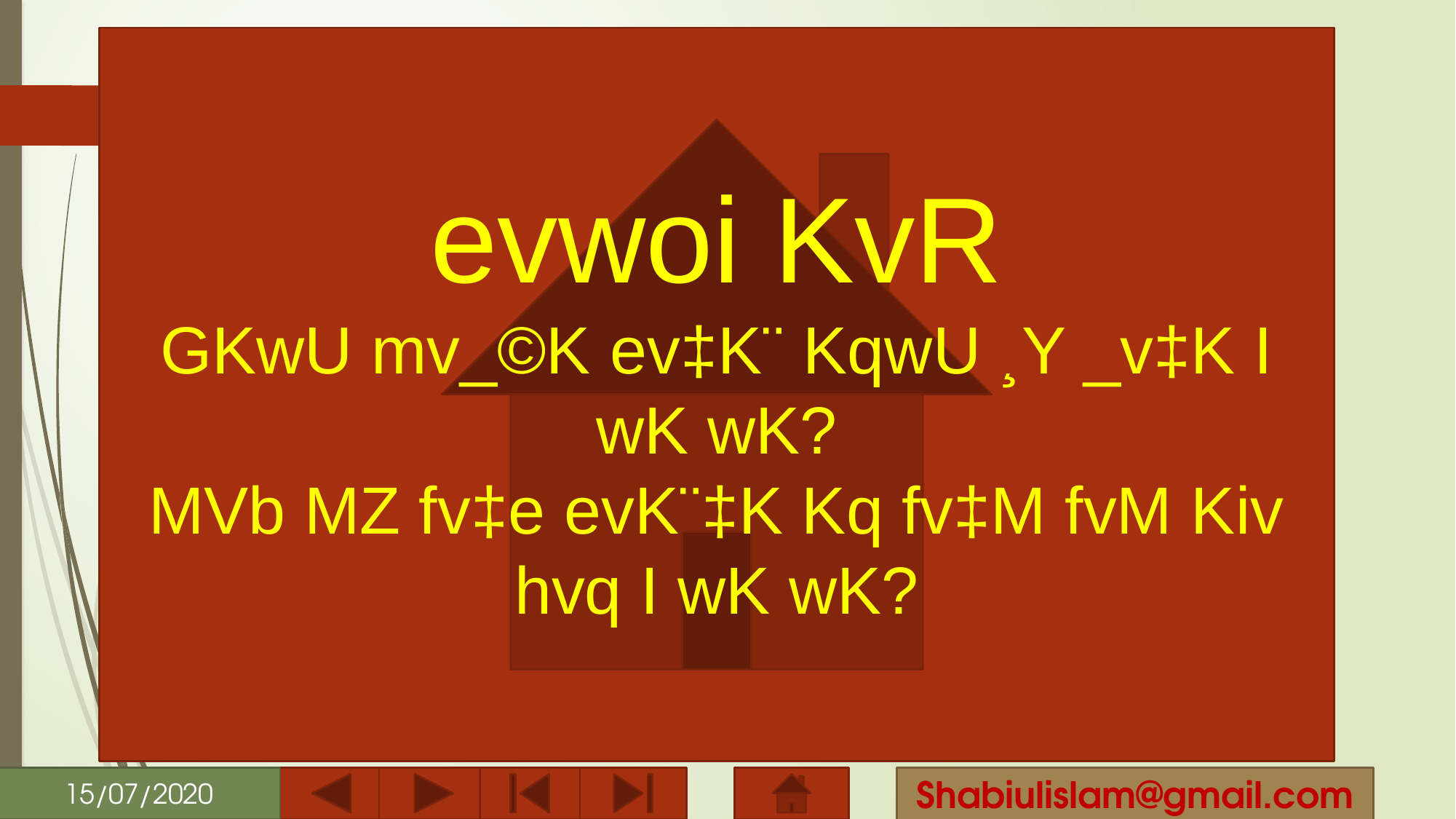

evwoi KvR
GKwU mv_©K ev‡K¨ KqwU ¸Y _v‡K I wK wK?
MVb MZ fv‡e evK¨‡K Kq fv‡M fvM Kiv hvq I wK wK?
15/07/2020

Shabiulislam@gmail.com